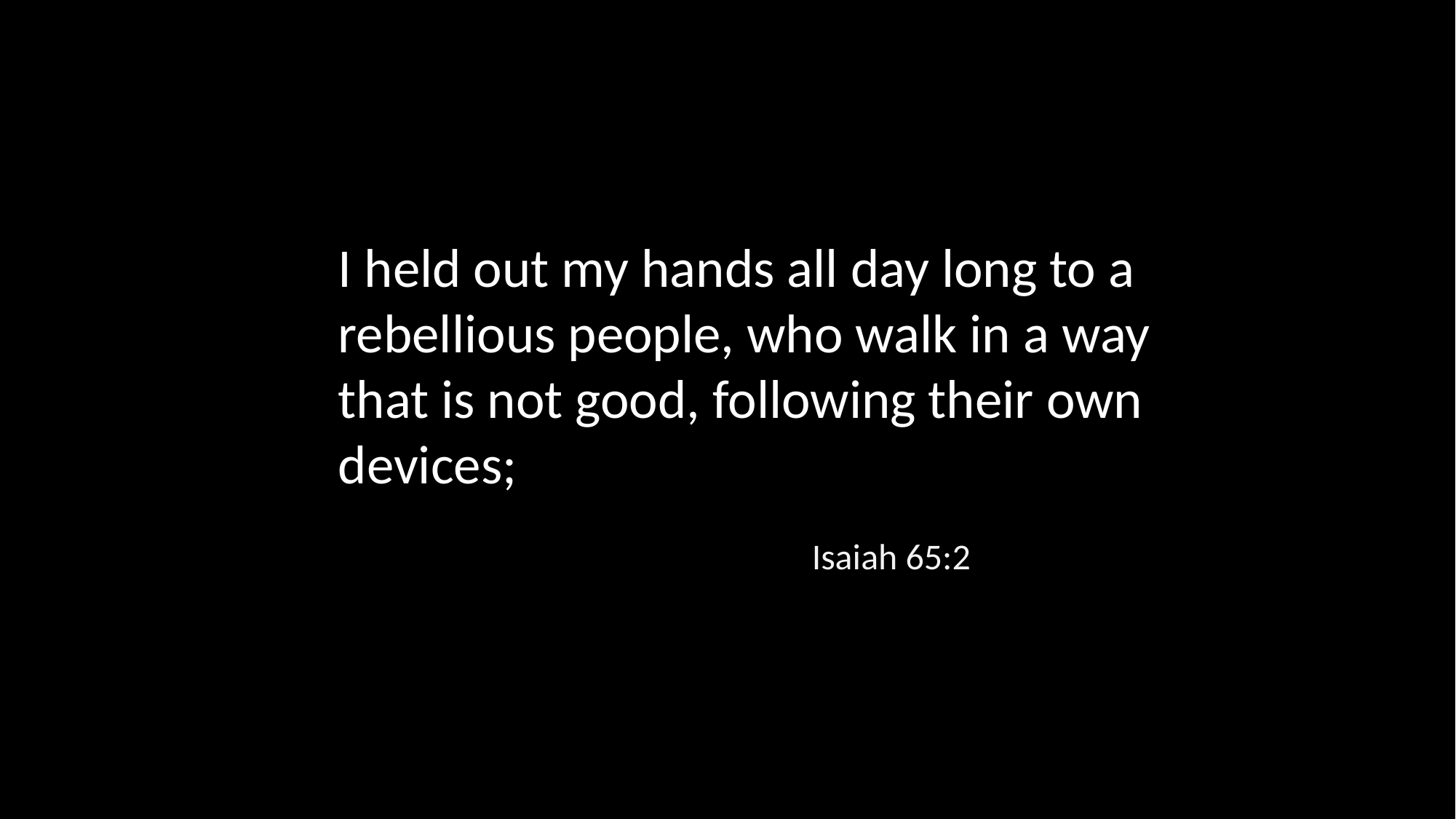

I held out my hands all day long to a rebellious people, who walk in a way that is not good, following their own devices;
Isaiah 65:2